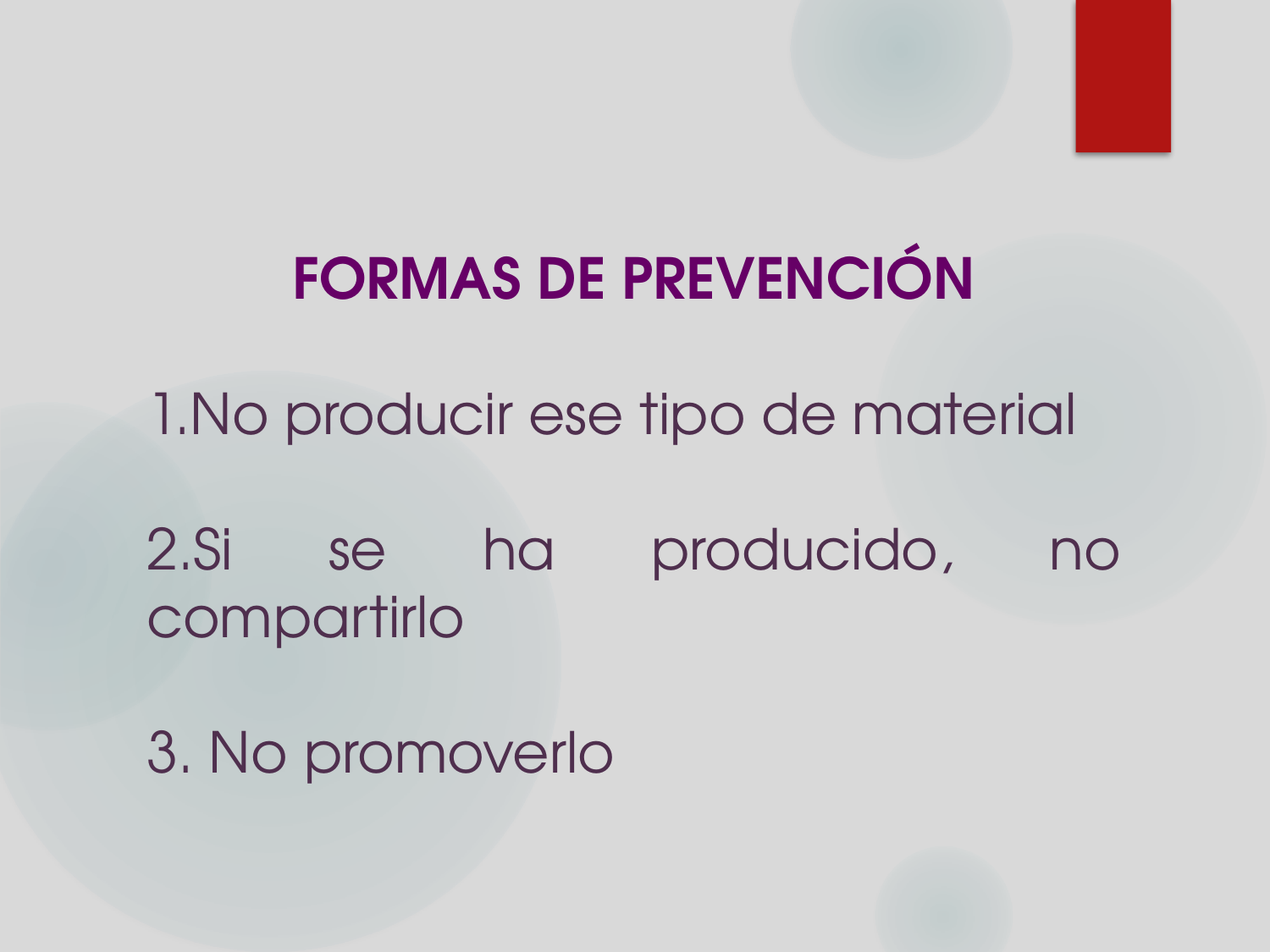

FORMAS DE PREVENCIÓN

No producir ese tipo de material

Si se ha producido, no compartirlo

3. No promoverlo